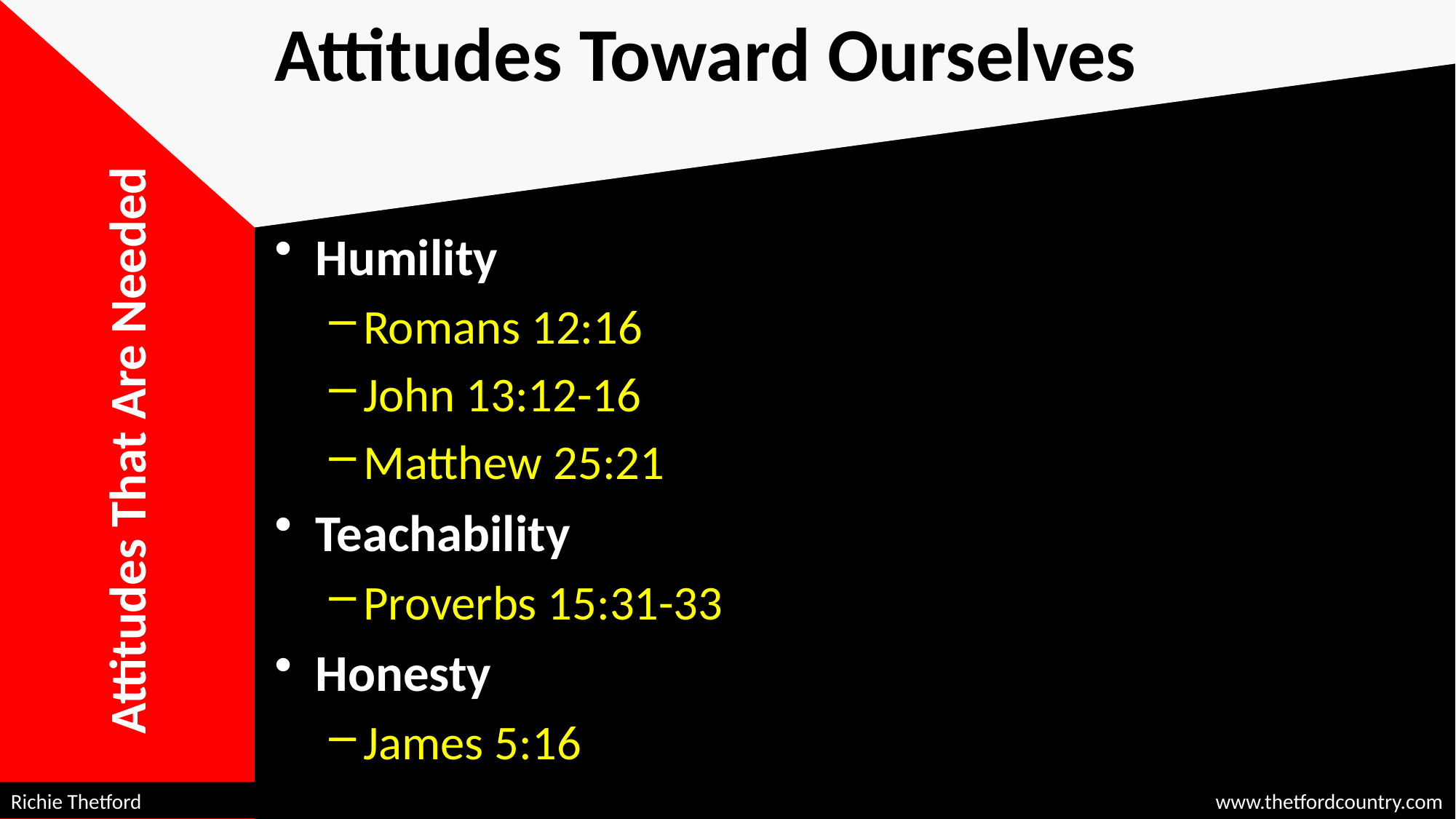

# Attitudes Toward Ourselves
Humility
Romans 12:16
John 13:12-16
Matthew 25:21
Teachability
Proverbs 15:31-33
Honesty
James 5:16
Attitudes That Are Needed
Richie Thetford									                        www.thetfordcountry.com